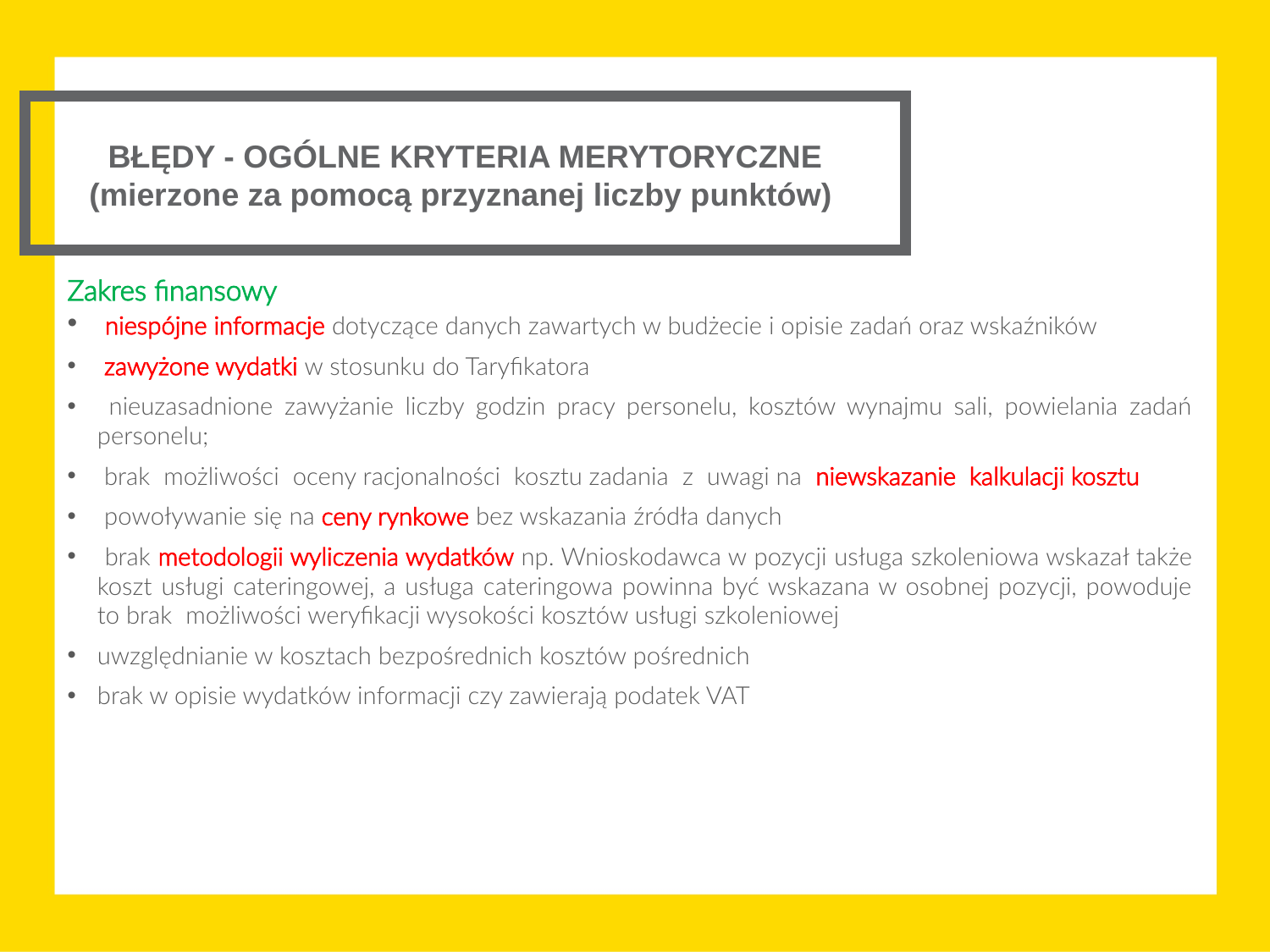

BŁĘDY - OGÓLNE KRYTERIA MERYTORYCZNE
(mierzone za pomocą przyznanej liczby punktów)

Zakres finansowy
 niespójne informacje dotyczące danych zawartych w budżecie i opisie zadań oraz wskaźników
 zawyżone wydatki w stosunku do Taryfikatora
 nieuzasadnione zawyżanie liczby godzin pracy personelu, kosztów wynajmu sali, powielania zadań personelu;
 brak  możliwości  oceny racjonalności  kosztu zadania  z  uwagi na  niewskazanie  kalkulacji kosztu
 powoływanie się na ceny rynkowe bez wskazania źródła danych
 brak metodologii wyliczenia wydatków np. Wnioskodawca w pozycji usługa szkoleniowa wskazał także koszt usługi cateringowej, a usługa cateringowa powinna być wskazana w osobnej pozycji, powoduje to brak  możliwości weryfikacji wysokości kosztów usługi szkoleniowej
uwzględnianie w kosztach bezpośrednich kosztów pośrednich
brak w opisie wydatków informacji czy zawierają podatek VAT